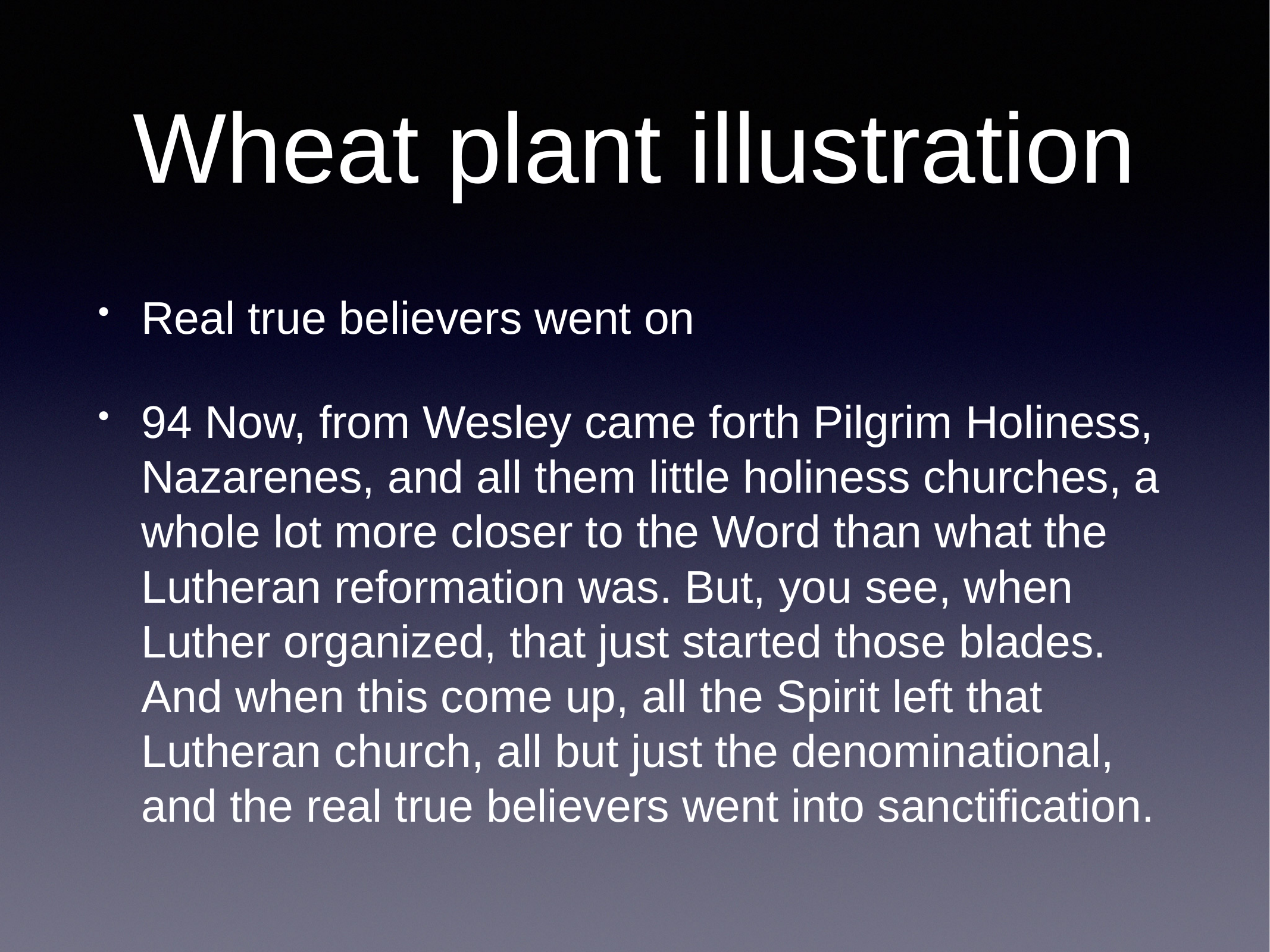

# Wheat plant illustration
Real true believers went on
94 Now, from Wesley came forth Pilgrim Holiness, Nazarenes, and all them little holiness churches, a whole lot more closer to the Word than what the Lutheran reformation was. But, you see, when Luther organized, that just started those blades. And when this come up, all the Spirit left that Lutheran church, all but just the denominational, and the real true believers went into sanctification.